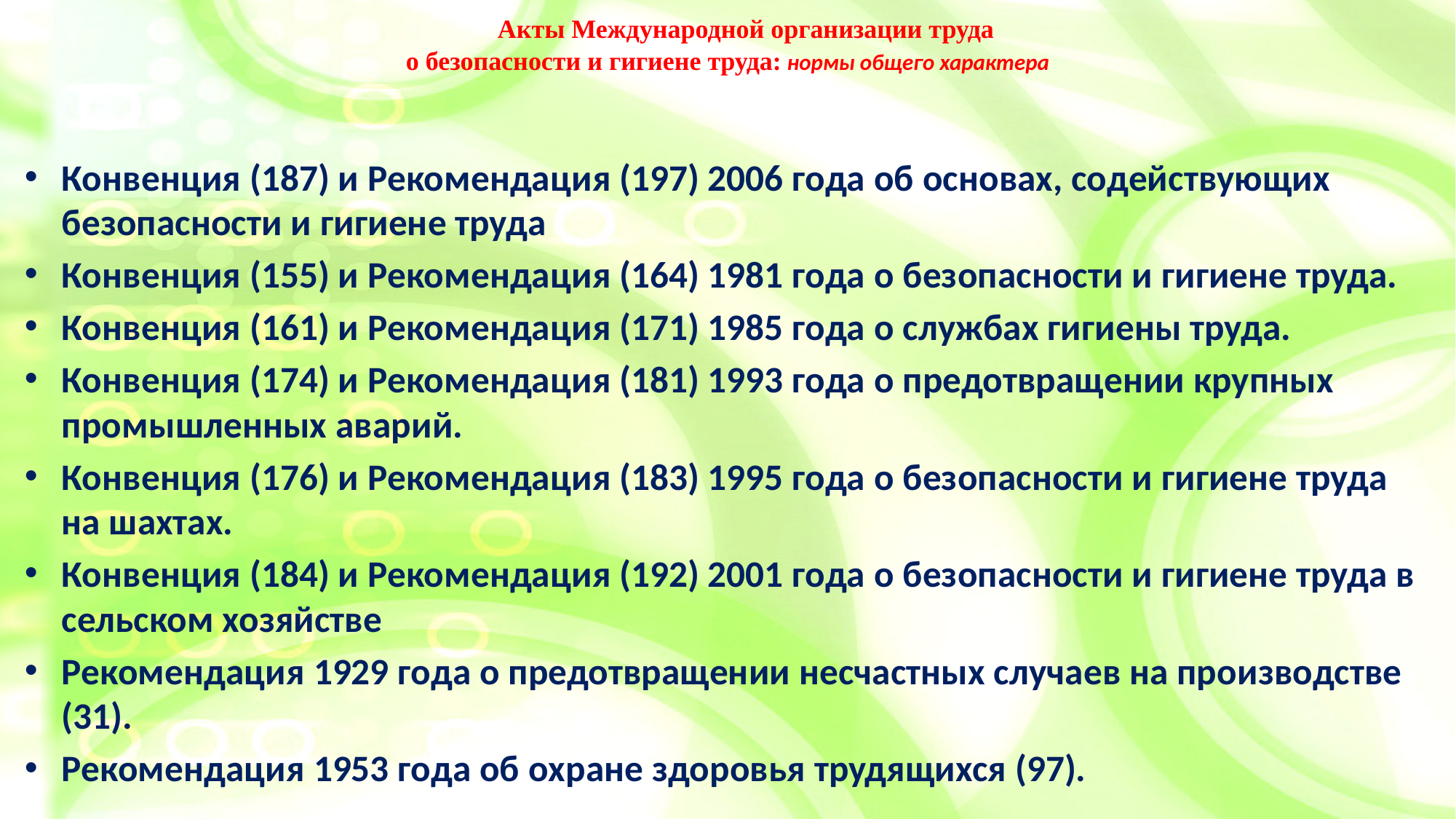

# Акты Международной организации труда о безопасности и гигиене труда: нормы общего характера

Конвенция (187) и Рекомендация (197) 2006 года об основах, содействующих безопасности и гигиене труда
Конвенция (155) и Рекомендация (164) 1981 года о безопасности и гигиене труда.
Конвенция (161) и Рекомендация (171) 1985 года о службах гигиены труда.
Конвенция (174) и Рекомендация (181) 1993 года о предотвращении крупных промышленных аварий.
Конвенция (176) и Рекомендация (183) 1995 года о безопасности и гигиене труда на шахтах.
Конвенция (184) и Рекомендация (192) 2001 года о безопасности и гигиене труда в сельском хозяйстве
Рекомендация 1929 года о предотвращении несчастных случаев на производстве (31).
Рекомендация 1953 года об охране здоровья трудящихся (97).